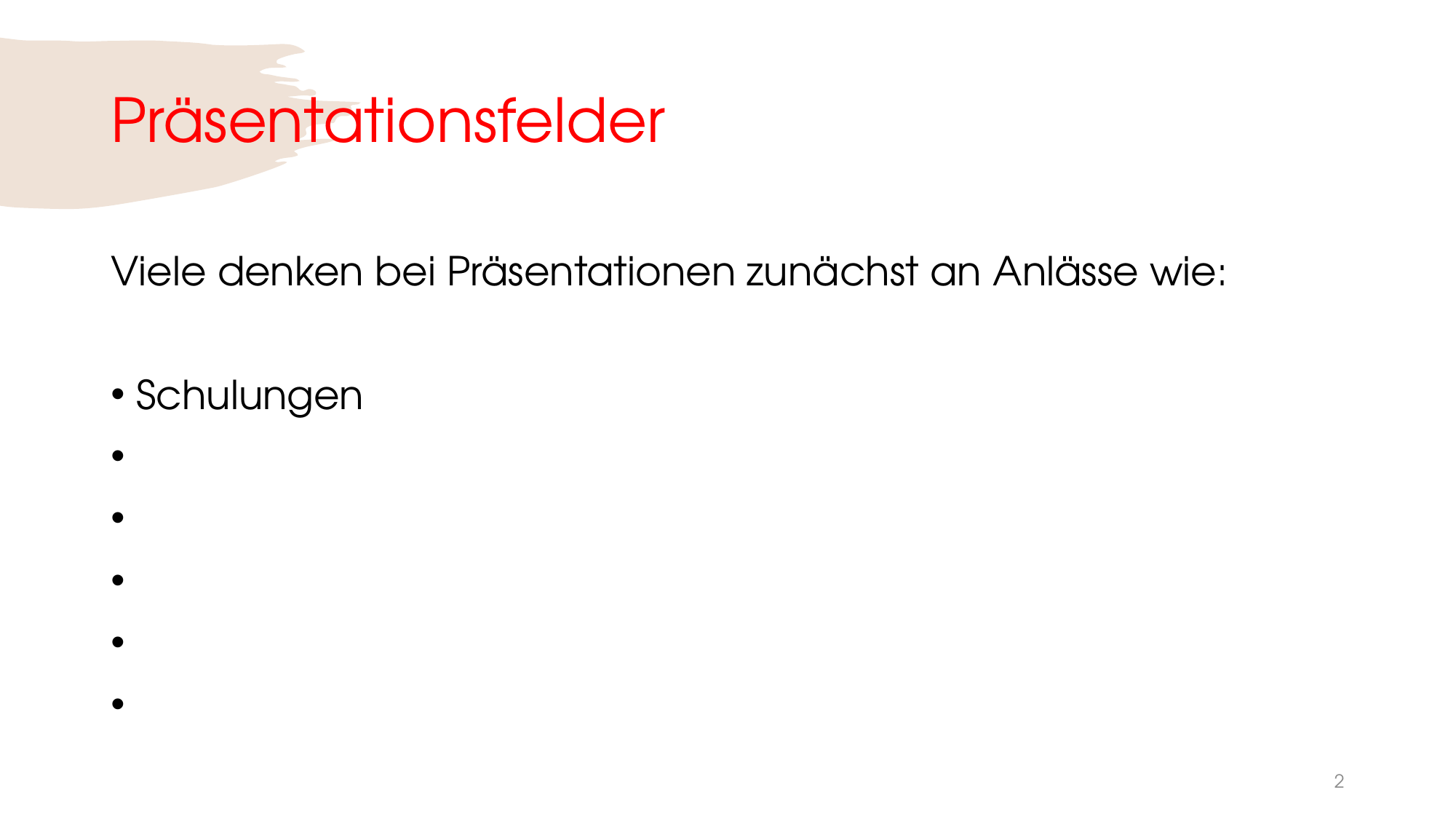

# Präsentationsfelder
Viele denken bei Präsentationen zunächst an Anlässe wie:

Schulungen

2